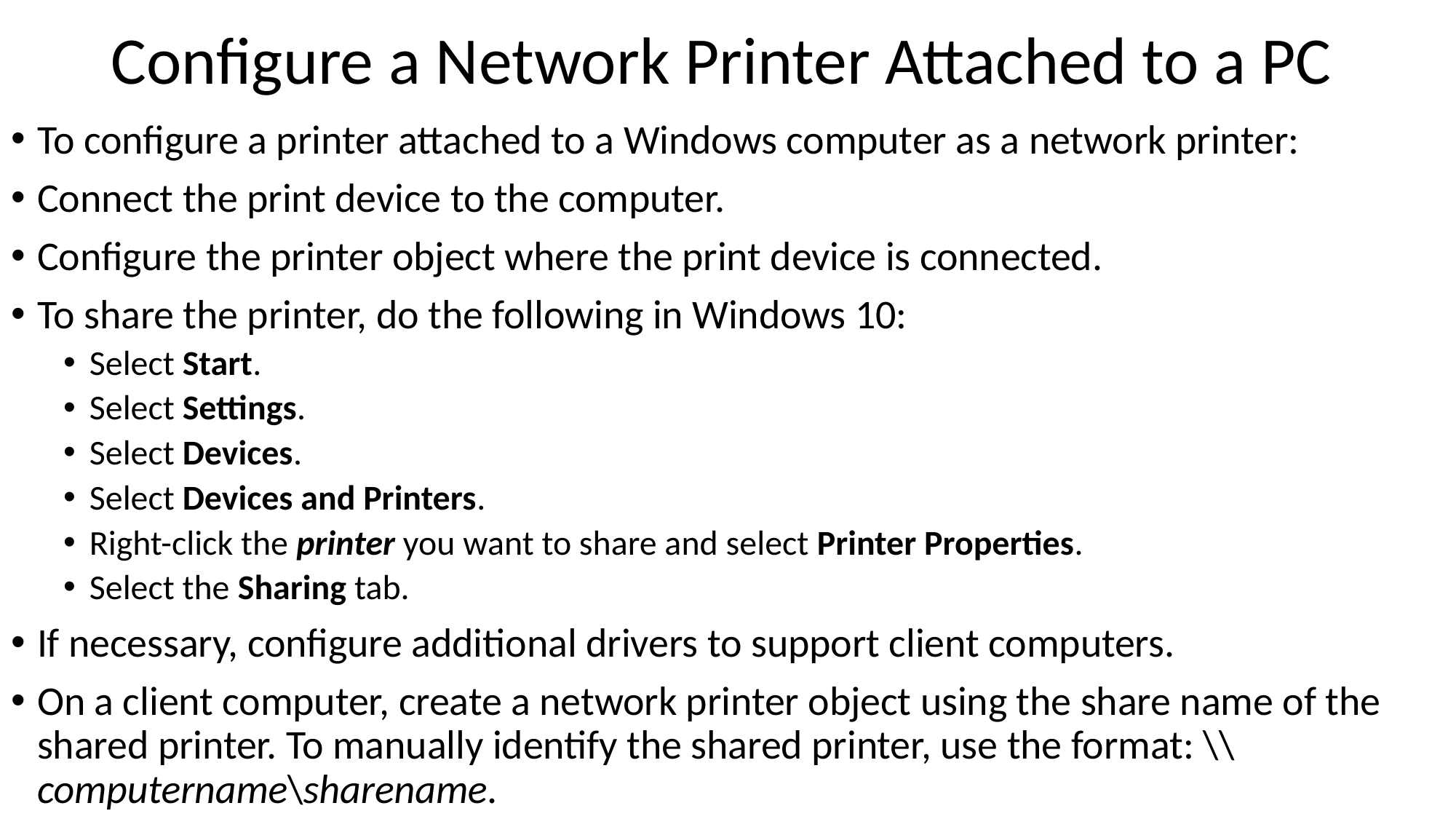

# Configure a Network Printer Attached to a PC
To configure a printer attached to a Windows computer as a network printer:
Connect the print device to the computer.
Configure the printer object where the print device is connected.
To share the printer, do the following in Windows 10:
Select Start.
Select Settings.
Select Devices.
Select Devices and Printers.
Right-click the printer you want to share and select Printer Properties.
Select the Sharing tab.
If necessary, configure additional drivers to support client computers.
On a client computer, create a network printer object using the share name of the shared printer. To manually identify the shared printer, use the format: \\computername\sharename.